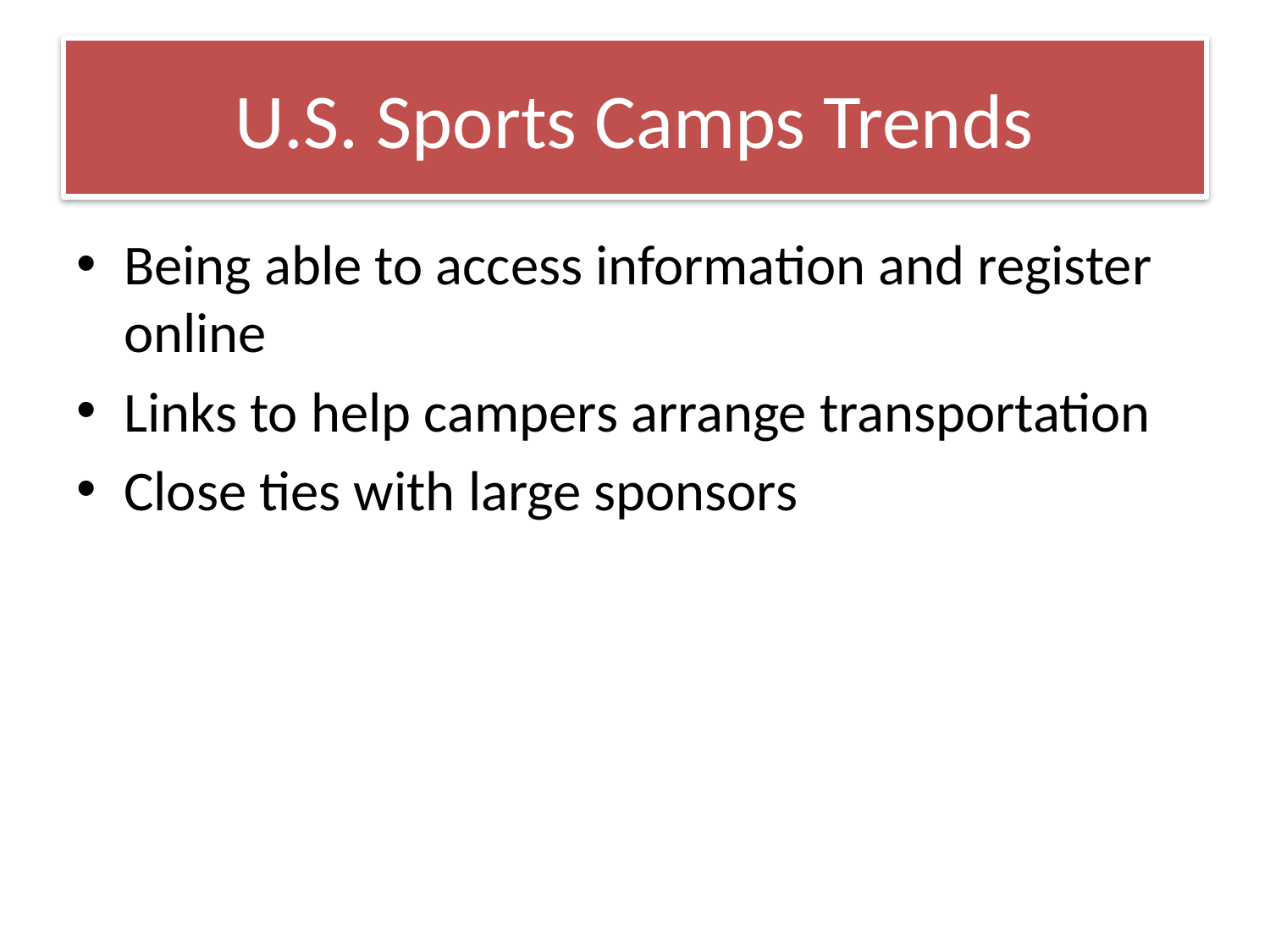

# U.S. Sports Camps Trends
Being able to access information and register online
Links to help campers arrange transportation
Close ties with large sponsors